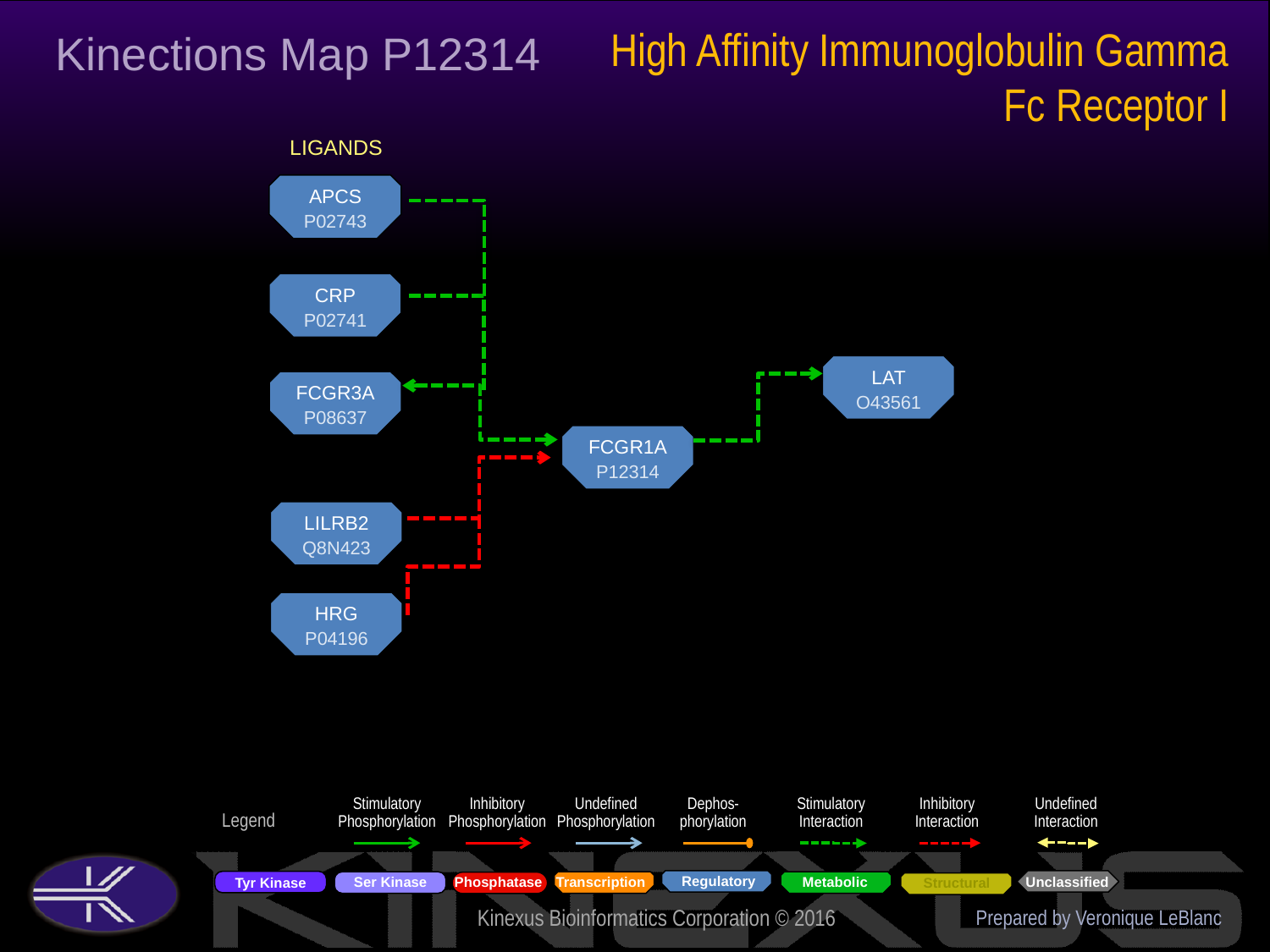

High Affinity Immunoglobulin Gamma Fc Receptor I
Kinections Map P12314
LIGANDS

APCS
P02743

CRP
P02741

LAT
O43561

FCGR3A
P08637

FCGR1A
P12314

LILRB2
Q8N423

HRG
P04196
Prepared by Veronique LeBlanc